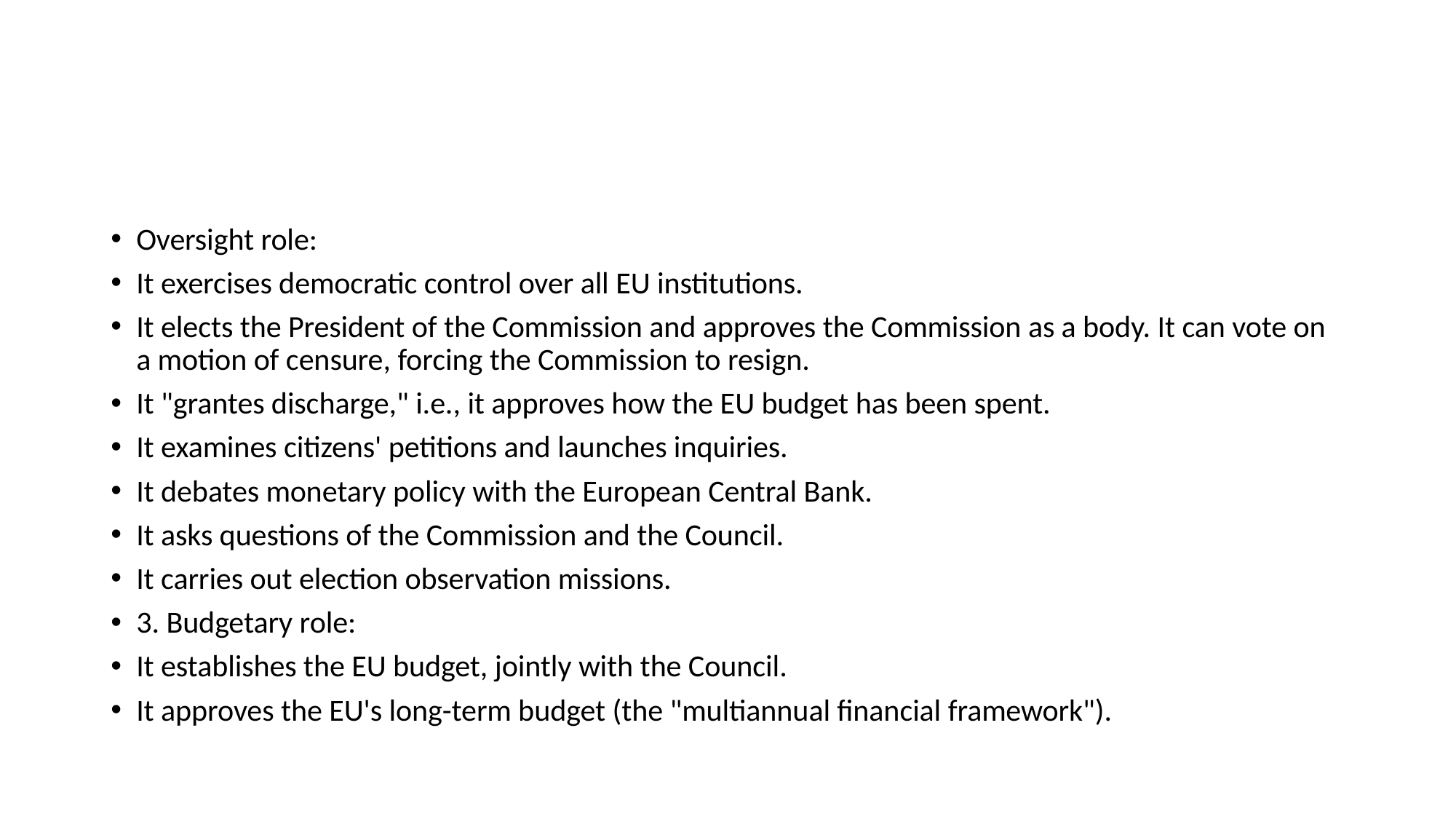

#
Oversight role:
It exercises democratic control over all EU institutions.
It elects the President of the Commission and approves the Commission as a body. It can vote on a motion of censure, forcing the Commission to resign.
It "grantes discharge," i.e., it approves how the EU budget has been spent.
It examines citizens' petitions and launches inquiries.
It debates monetary policy with the European Central Bank.
It asks questions of the Commission and the Council.
It carries out election observation missions.
3. Budgetary role:
It establishes the EU budget, jointly with the Council.
It approves the EU's long-term budget (the "multiannual financial framework").